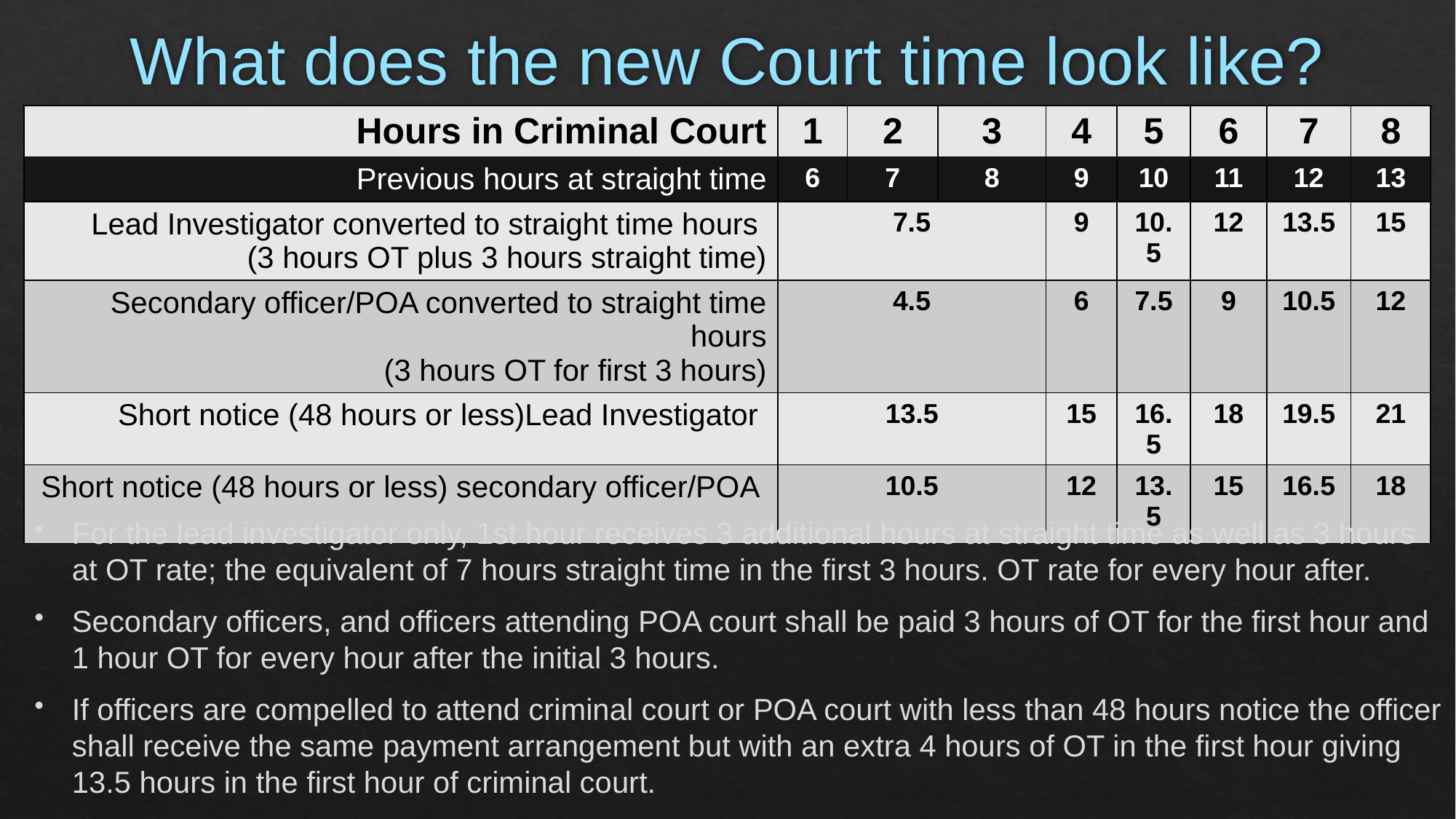

# What does the new Court time look like?
| Hours in Criminal Court | 1 | 2 | 3 | 4 | 5 | 6 | 7 | 8 |
| --- | --- | --- | --- | --- | --- | --- | --- | --- |
| Previous hours at straight time | 6 | 7 | 8 | 9 | 10 | 11 | 12 | 13 |
| Lead Investigator converted to straight time hours (3 hours OT plus 3 hours straight time) | 7.5 |  |  | 9 | 10.5 | 12 | 13.5 | 15 |
| Secondary officer/POA converted to straight time hours (3 hours OT for first 3 hours) | 4.5 |  |  | 6 | 7.5 | 9 | 10.5 | 12 |
| Short notice (48 hours or less)Lead Investigator | 13.5 |  |  | 15 | 16.5 | 18 | 19.5 | 21 |
| Short notice (48 hours or less) secondary officer/POA | 10.5 |  |  | 12 | 13.5 | 15 | 16.5 | 18 |
For the lead investigator only, 1st hour receives 3 additional hours at straight time as well as 3 hours at OT rate; the equivalent of 7 hours straight time in the first 3 hours. OT rate for every hour after.
Secondary officers, and officers attending POA court shall be paid 3 hours of OT for the first hour and 1 hour OT for every hour after the initial 3 hours.
If officers are compelled to attend criminal court or POA court with less than 48 hours notice the officer shall receive the same payment arrangement but with an extra 4 hours of OT in the first hour giving 13.5 hours in the first hour of criminal court.